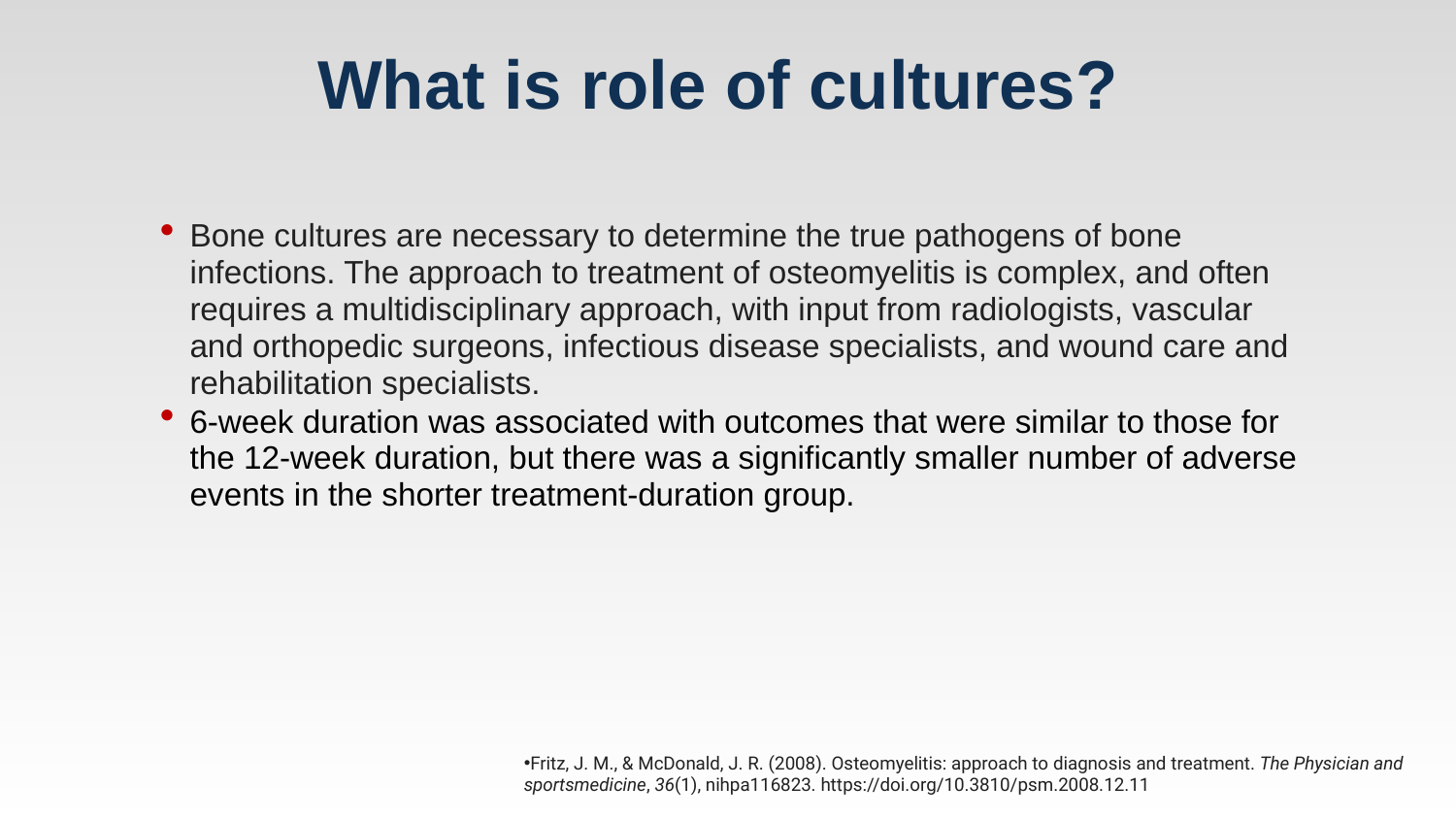

# What is role of cultures?
Bone cultures are necessary to determine the true pathogens of bone infections. The approach to treatment of osteomyelitis is complex, and often requires a multidisciplinary approach, with input from radiologists, vascular and orthopedic surgeons, infectious disease specialists, and wound care and rehabilitation specialists.
6-week duration was associated with outcomes that were similar to those for the 12-week duration, but there was a significantly smaller number of adverse events in the shorter treatment-duration group.
Fritz, J. M., & McDonald, J. R. (2008). Osteomyelitis: approach to diagnosis and treatment. The Physician and sportsmedicine, 36(1), nihpa116823. https://doi.org/10.3810/psm.2008.12.11